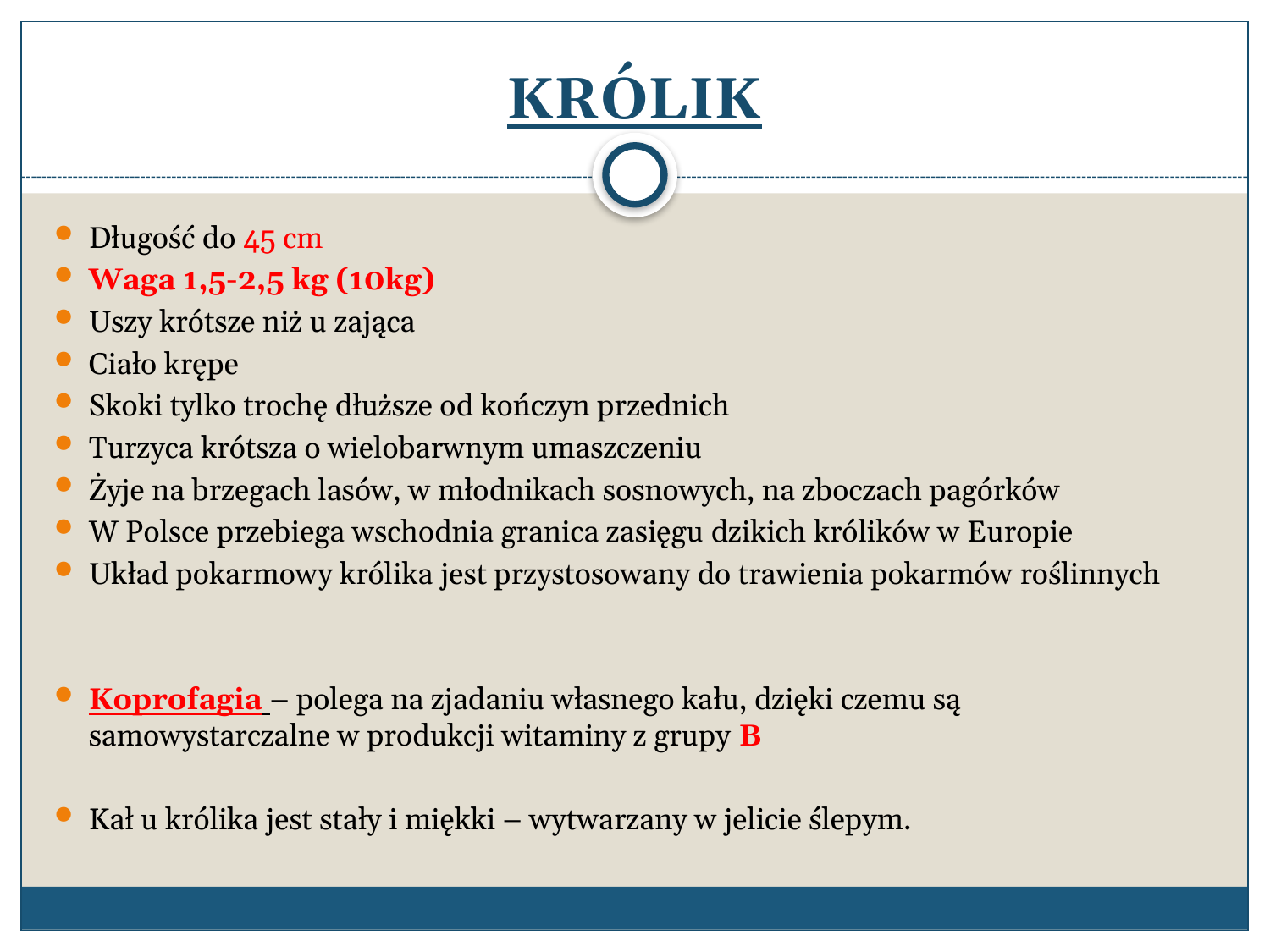

# KRÓLIK
Długość do 45 cm
Waga 1,5-2,5 kg (10kg)
Uszy krótsze niż u zająca
Ciało krępe
Skoki tylko trochę dłuższe od kończyn przednich
Turzyca krótsza o wielobarwnym umaszczeniu
Żyje na brzegach lasów, w młodnikach sosnowych, na zboczach pagórków
W Polsce przebiega wschodnia granica zasięgu dzikich królików w Europie
Układ pokarmowy królika jest przystosowany do trawienia pokarmów roślinnych

Koprofagia – polega na zjadaniu własnego kału, dzięki czemu są samowystarczalne w produkcji witaminy z grupy B

Kał u królika jest stały i miękki – wytwarzany w jelicie ślepym.